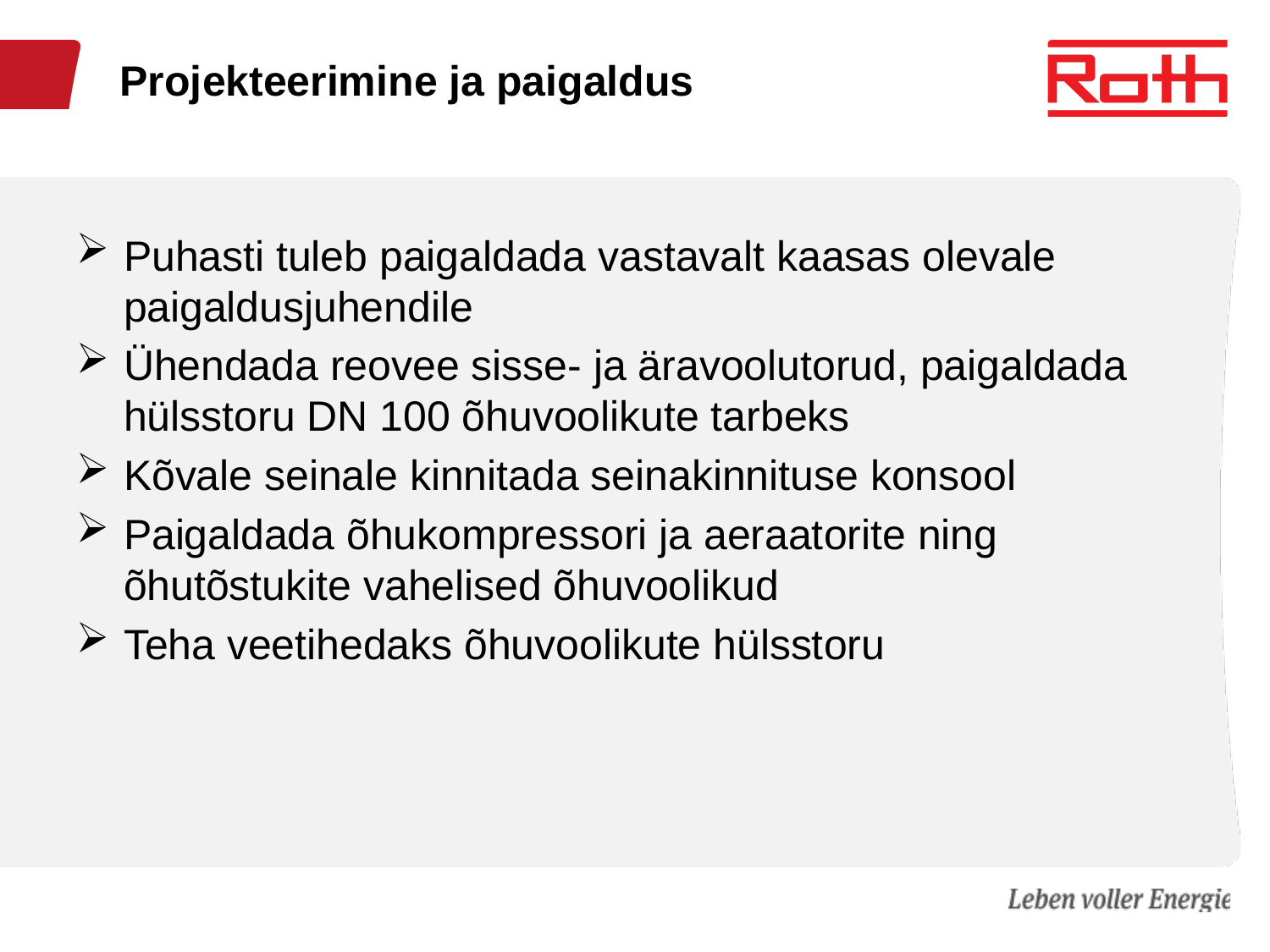

Projekteerimine ja paigaldus

Puhasti tuleb paigaldada vastavalt kaasas olevale paigaldusjuhendile
Ühendada reovee sisse- ja äravoolutorud, paigaldada hülsstoru DN 100 õhuvoolikute tarbeks
Kõvale seinale kinnitada seinakinnituse konsool
Paigaldada õhukompressori ja aeraatorite ning õhutõstukite vahelised õhuvoolikud
Teha veetihedaks õhuvoolikute hülsstoru